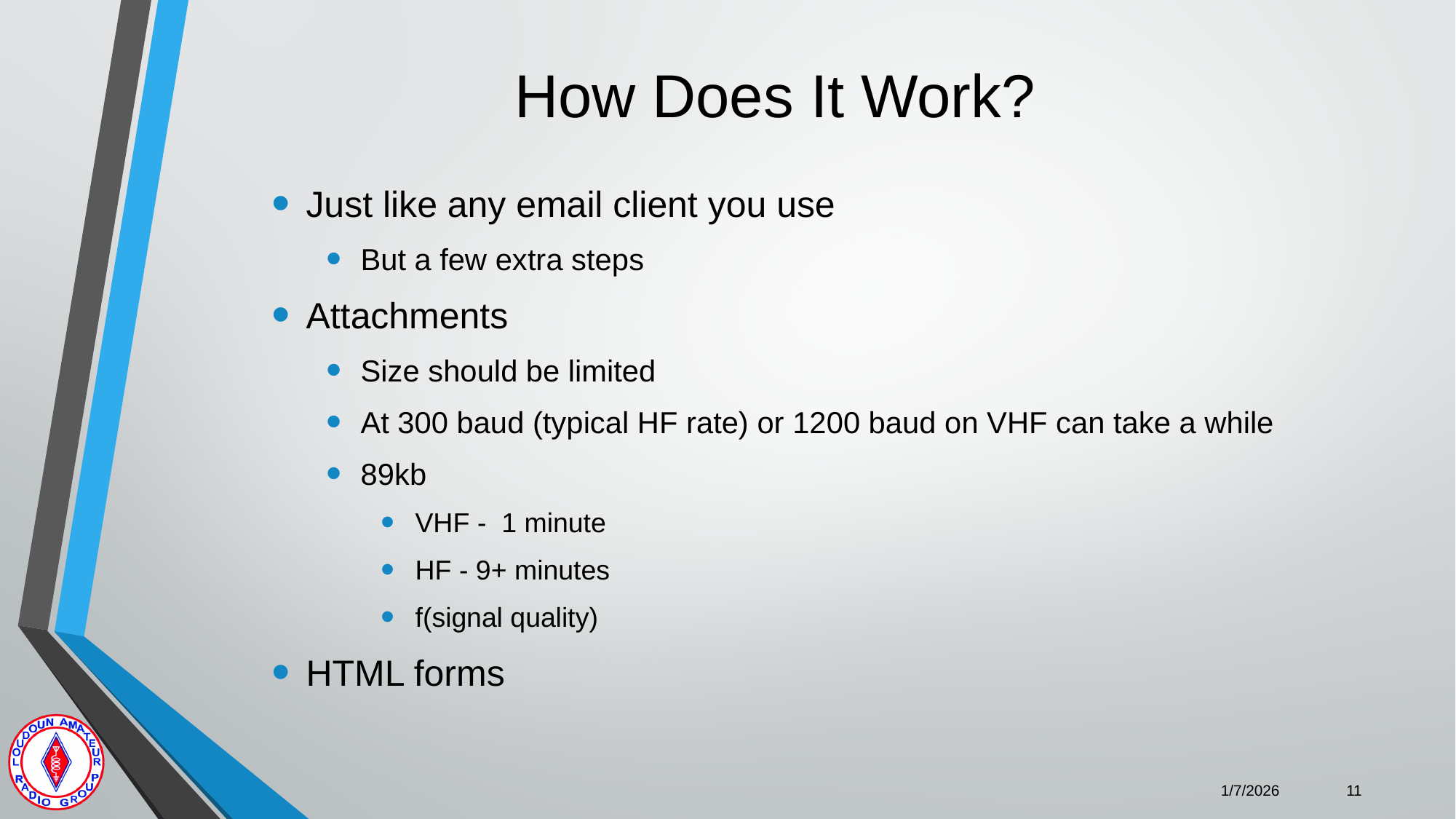

# How Does It Work?
Just like any email client you use
But a few extra steps
Attachments
Size should be limited
At 300 baud (typical HF rate) or 1200 baud on VHF can take a while
89kb
VHF -  1 minute
HF - 9+ minutes
f(signal quality)
HTML forms

1/7/2026
11